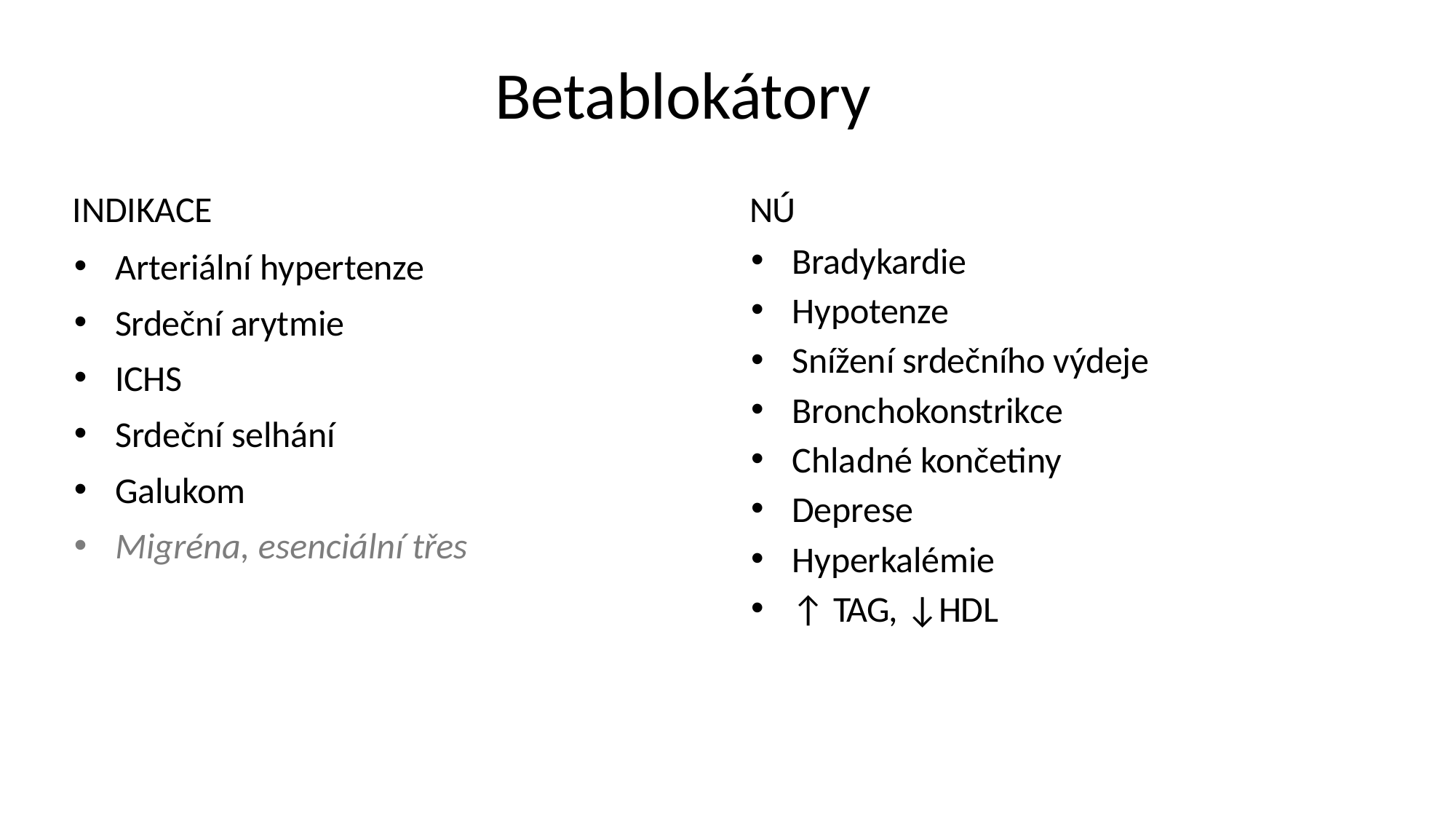

# Betablokátory
INDIKACE
Arteriální hypertenze
Srdeční arytmie
ICHS
Srdeční selhání
Galukom
Migréna, esenciální třes
NÚ
Bradykardie
Hypotenze
Snížení srdečního výdeje
Bronchokonstrikce
Chladné končetiny
Deprese
Hyperkalémie
↑ TAG, ↓HDL